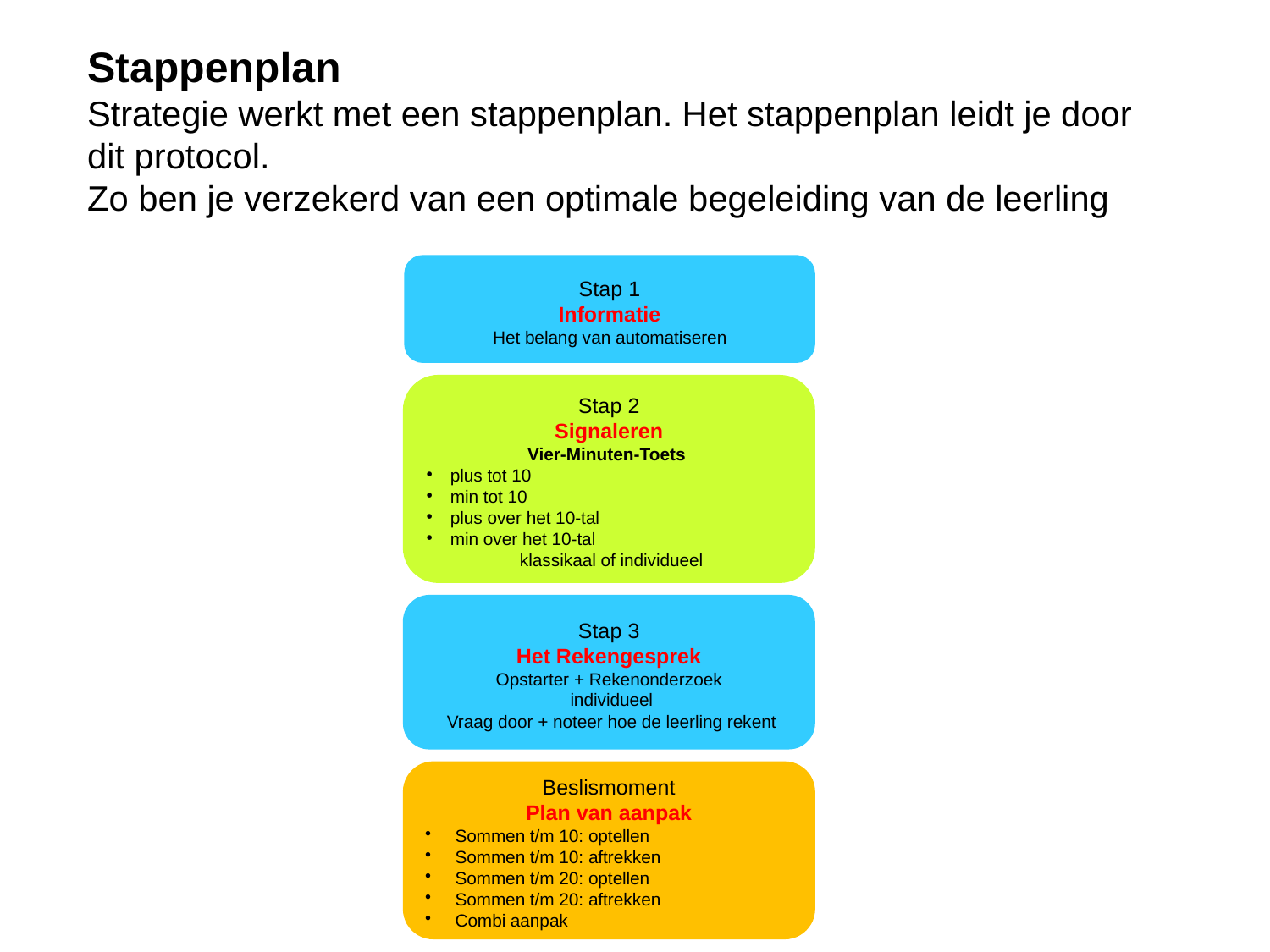

Stappenplan
Strategie werkt met een stappenplan. Het stappenplan leidt je door dit protocol.
Zo ben je verzekerd van een optimale begeleiding van de leerling

Stap 1
Informatie
Het belang van automatiseren

Stap 2
Signaleren
Vier-Minuten-Toets
plus tot 10
min tot 10
plus over het 10-tal
min over het 10-tal
 klassikaal of individueel

Stap 3
Het Rekengesprek
Opstarter + Rekenonderzoek
 individueel
 Vraag door + noteer hoe de leerling rekent

Beslismoment
Plan van aanpak
Sommen t/m 10: optellen
Sommen t/m 10: aftrekken
Sommen t/m 20: optellen
Sommen t/m 20: aftrekken
Combi aanpak